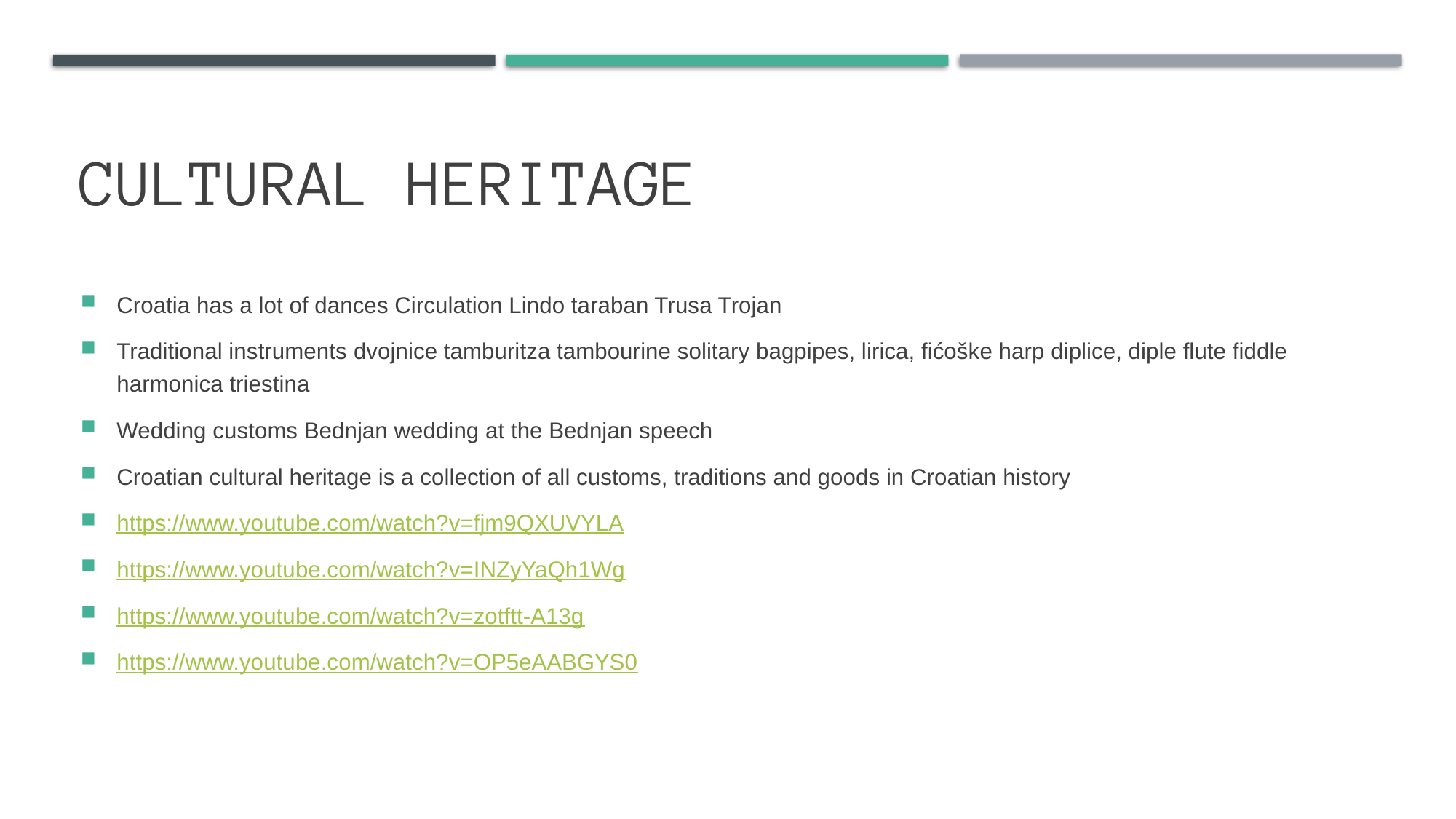

# Cultural Heritage
Croatia has a lot of dances Circulation Lindo taraban Trusa Trojan
Traditional instruments dvojnice tamburitza tambourine solitary bagpipes, lirica, fićoške harp diplice, diple flute fiddle harmonica triestina
Wedding customs Bednjan wedding at the Bednjan speech
Croatian cultural heritage is a collection of all customs, traditions and goods in Croatian history
https://www.youtube.com/watch?v=fjm9QXUVYLA
https://www.youtube.com/watch?v=INZyYaQh1Wg
https://www.youtube.com/watch?v=zotftt-A13g
https://www.youtube.com/watch?v=OP5eAABGYS0